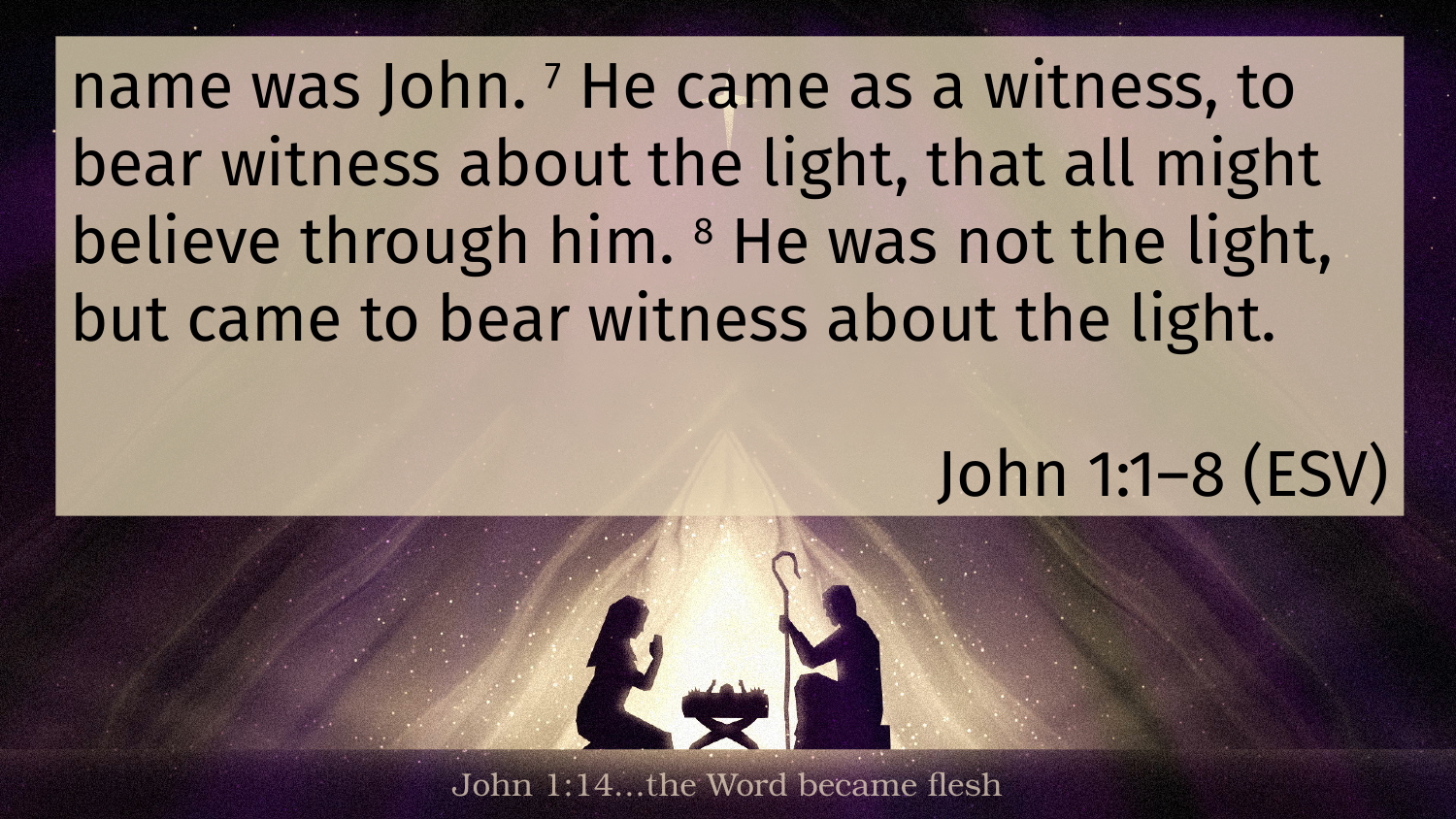

name was John. 7 He came as a witness, to bear witness about the light, that all might believe through him. 8 He was not the light, but came to bear witness about the light.

John 1:1–8 (ESV)
John 1:14…the Word became flesh